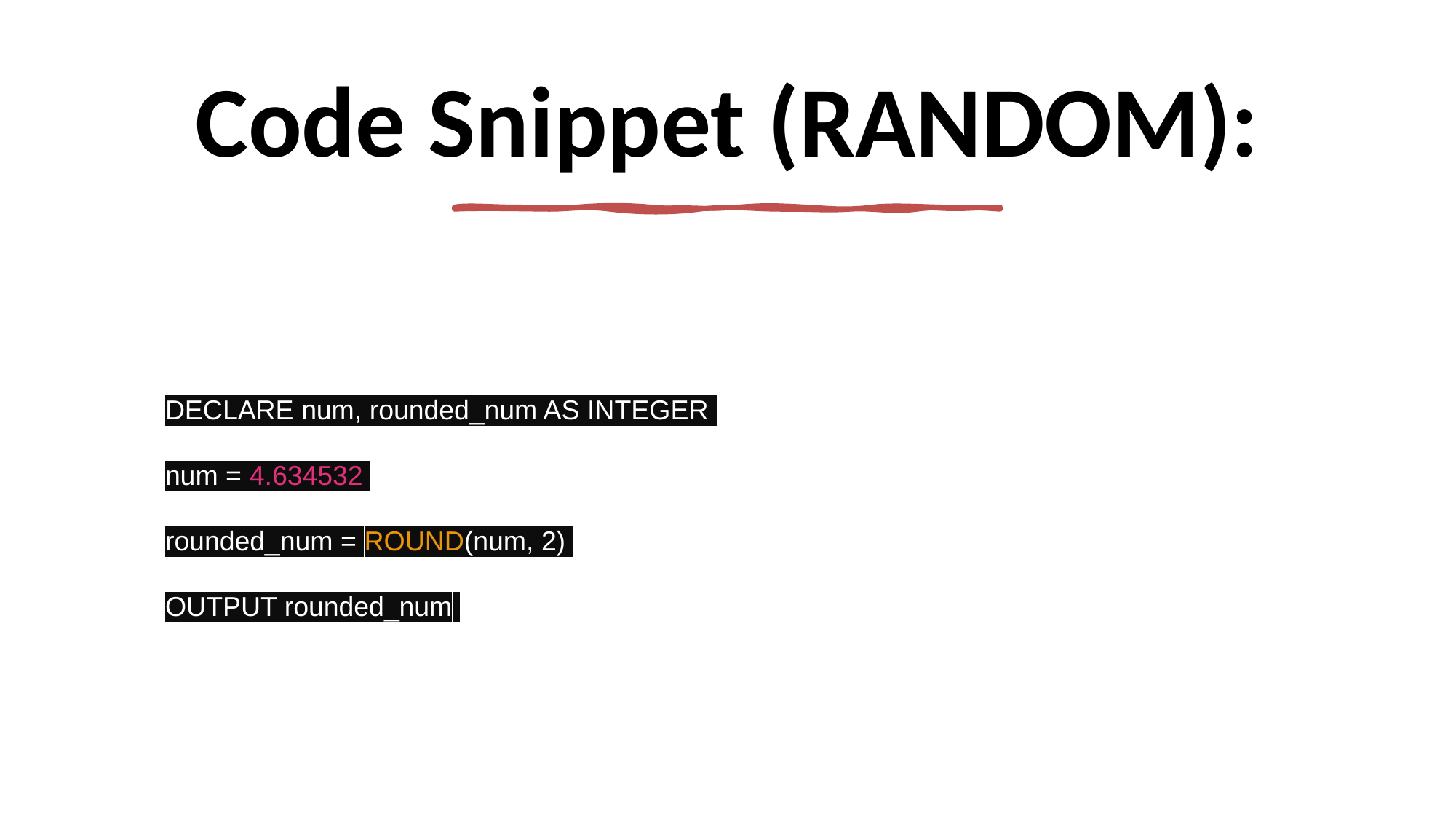

Code Snippet (RANDOM):

DECLARE num, rounded_num AS INTEGER
num = 4.634532
rounded_num = ROUND(num, 2)
OUTPUT rounded_num